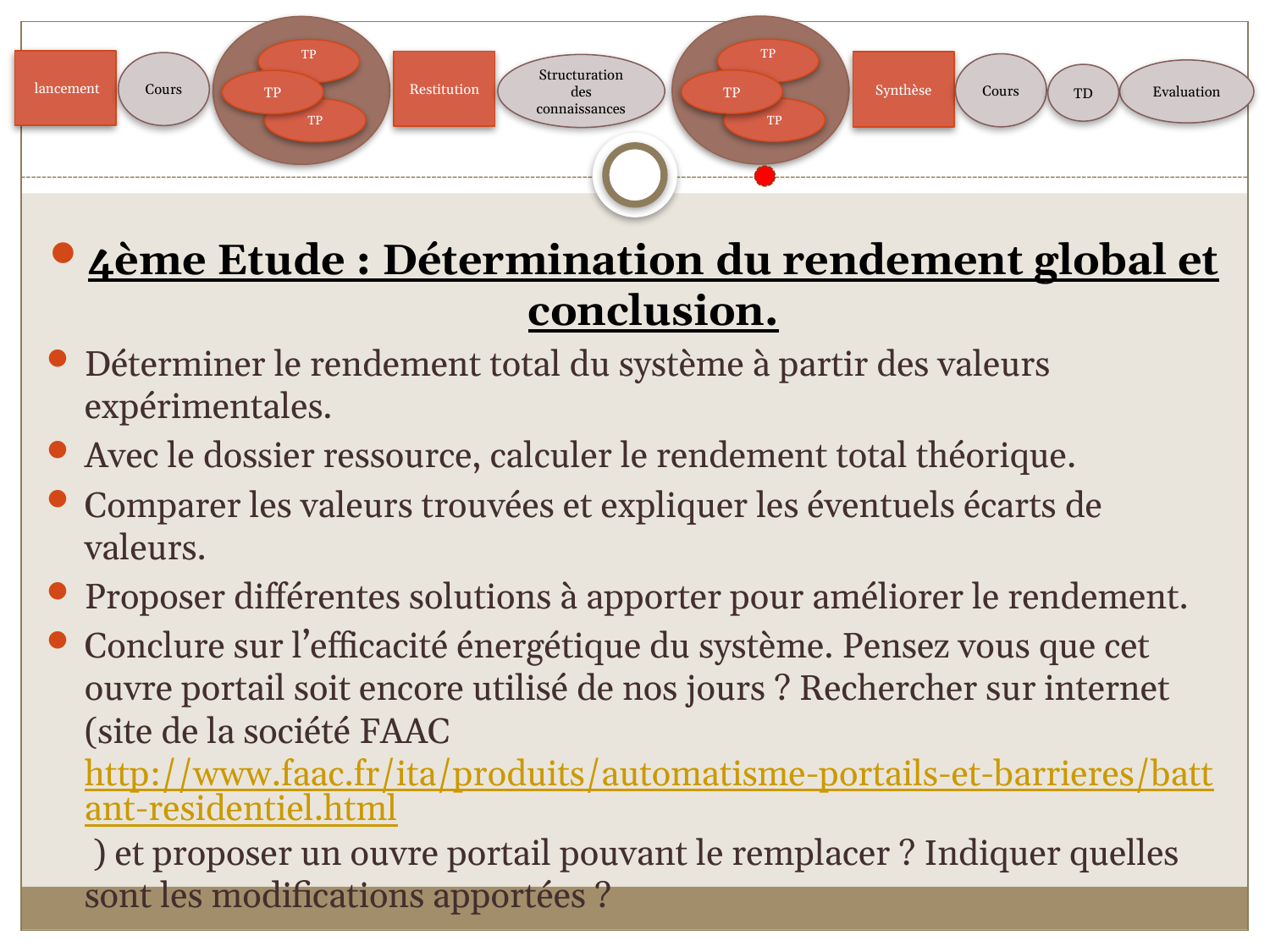

TP

TP
TP
 lancement
Restitution
Structuration des connaissances
Evaluation
TP

Synthèse
Cours
Cours
TD
TP
TP
#

4ème Etude : Détermination du rendement global et conclusion.
Déterminer le rendement total du système à partir des valeurs expérimentales.
Avec le dossier ressource, calculer le rendement total théorique.
Comparer les valeurs trouvées et expliquer les éventuels écarts de valeurs.
Proposer différentes solutions à apporter pour améliorer le rendement.
Conclure sur l’efficacité énergétique du système. Pensez vous que cet ouvre portail soit encore utilisé de nos jours ? Rechercher sur internet (site de la société FAAC  http://www.faac.fr/ita/produits/automatisme-portails-et-barrieres/battant-residentiel.html ) et proposer un ouvre portail pouvant le remplacer ? Indiquer quelles sont les modifications apportées ?